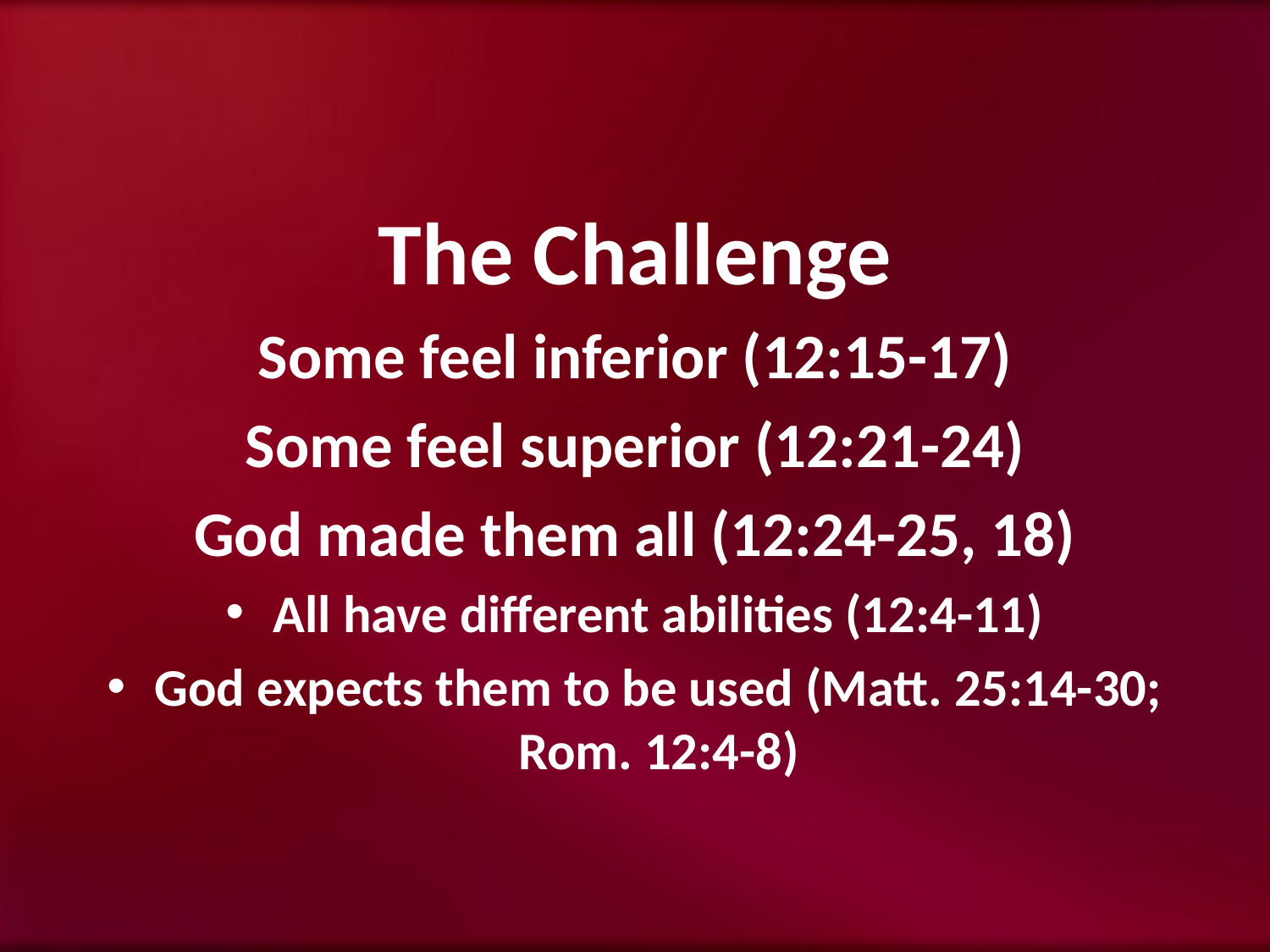

The Challenge
Some feel inferior (12:15-17)
Some feel superior (12:21-24)
God made them all (12:24-25, 18)
All have different abilities (12:4-11)
God expects them to be used (Matt. 25:14-30; Rom. 12:4-8)